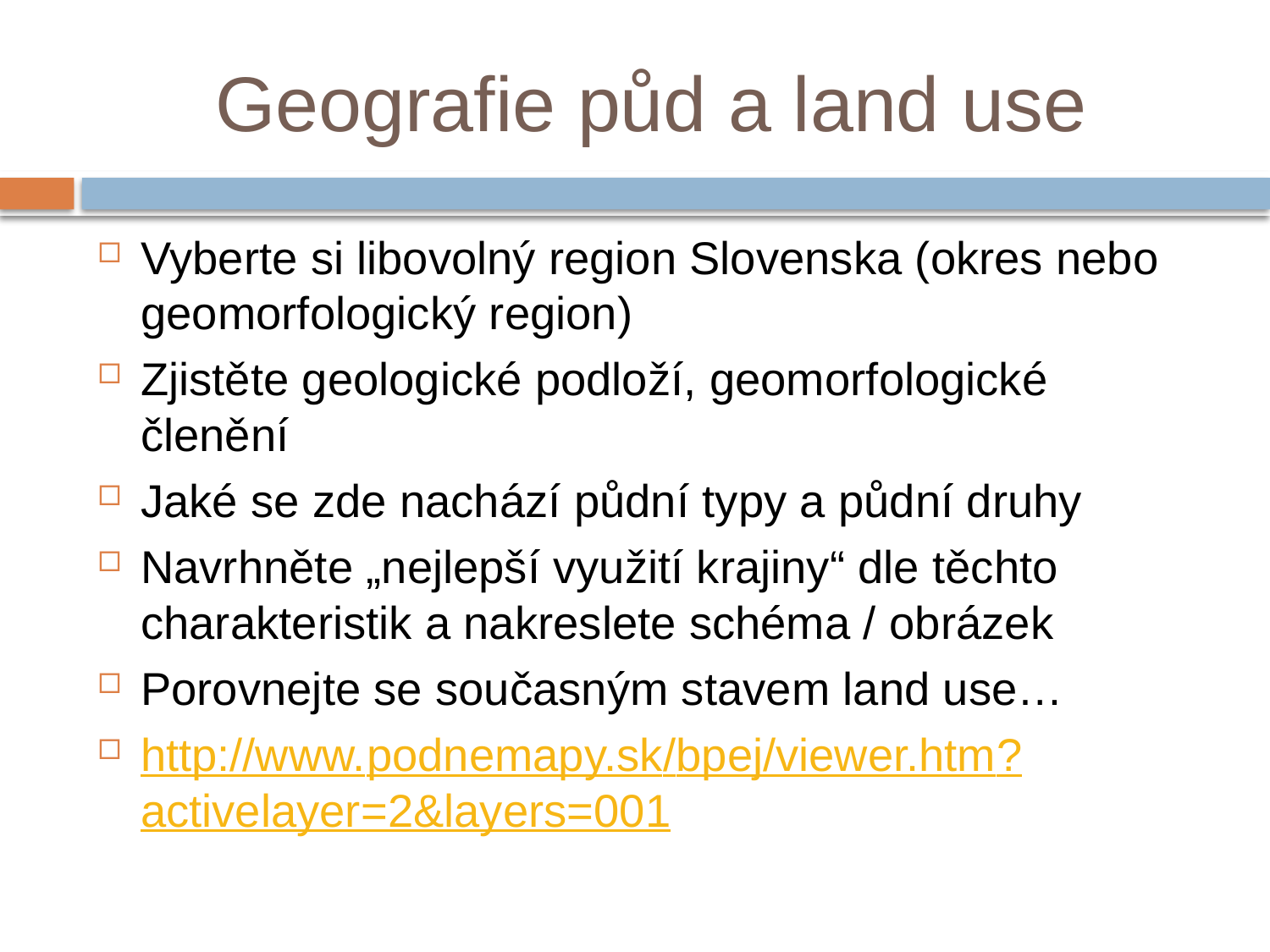

# Geografie půd a land use
Vyberte si libovolný region Slovenska (okres nebo geomorfologický region)
Zjistěte geologické podloží, geomorfologické členění
Jaké se zde nachází půdní typy a půdní druhy
Navrhněte „nejlepší využití krajiny“ dle těchto charakteristik a nakreslete schéma / obrázek
Porovnejte se současným stavem land use…
http://www.podnemapy.sk/bpej/viewer.htm?activelayer=2&layers=001